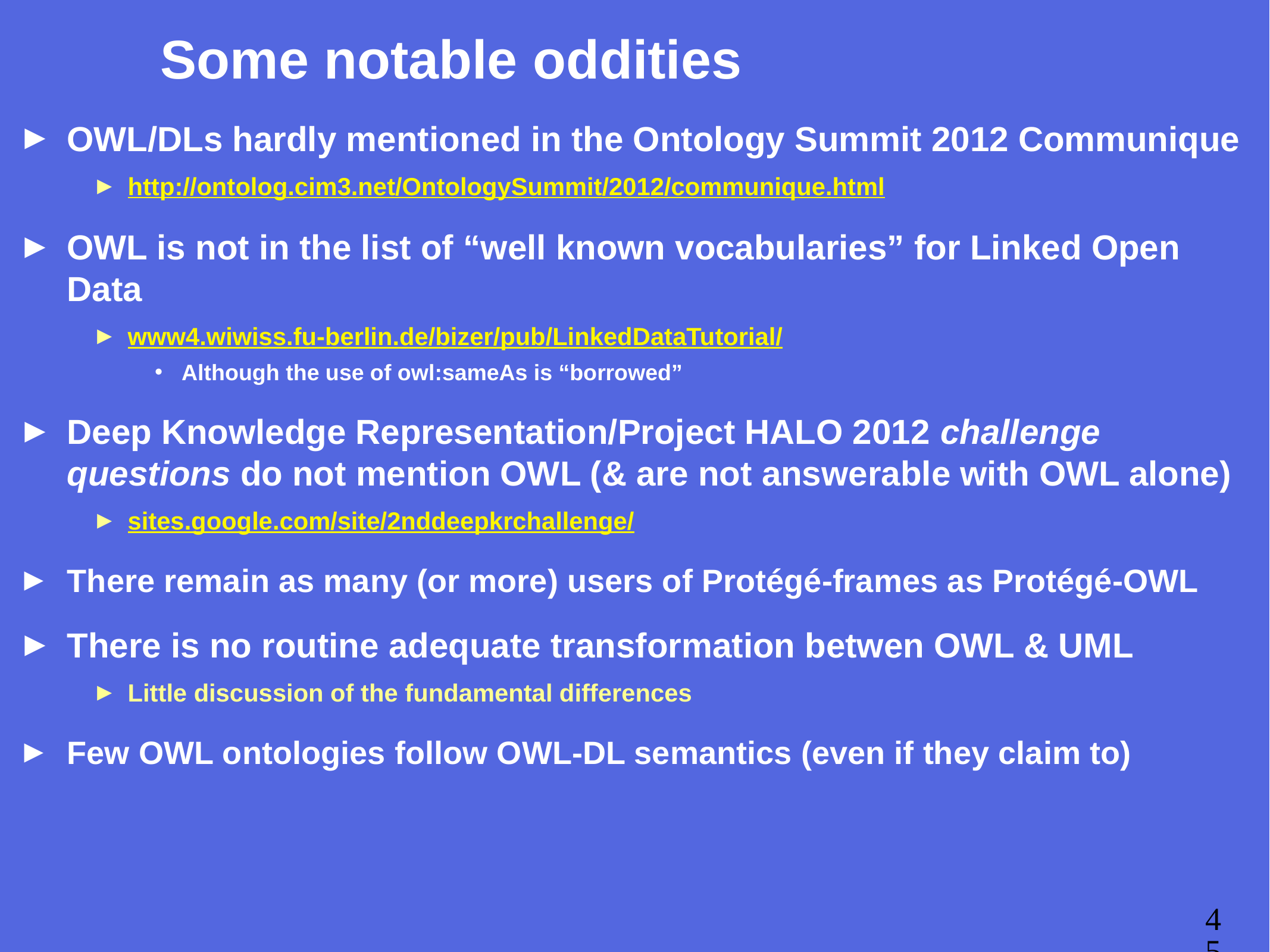

# Some notable oddities
OWL/DLs hardly mentioned in the Ontology Summit 2012 Communique
http://ontolog.cim3.net/OntologySummit/2012/communique.html
OWL is not in the list of “well known vocabularies” for Linked Open Data
www4.wiwiss.fu-berlin.de/bizer/pub/LinkedDataTutorial/
Although the use of owl:sameAs is “borrowed”
Deep Knowledge Representation/Project HALO 2012 challenge questions do not mention OWL (& are not answerable with OWL alone)
sites.google.com/site/2nddeepkrchallenge/
There remain as many (or more) users of Protégé-frames as Protégé-OWL
There is no routine adequate transformation betwen OWL & UML
Little discussion of the fundamental differences
Few OWL ontologies follow OWL-DL semantics (even if they claim to)

45